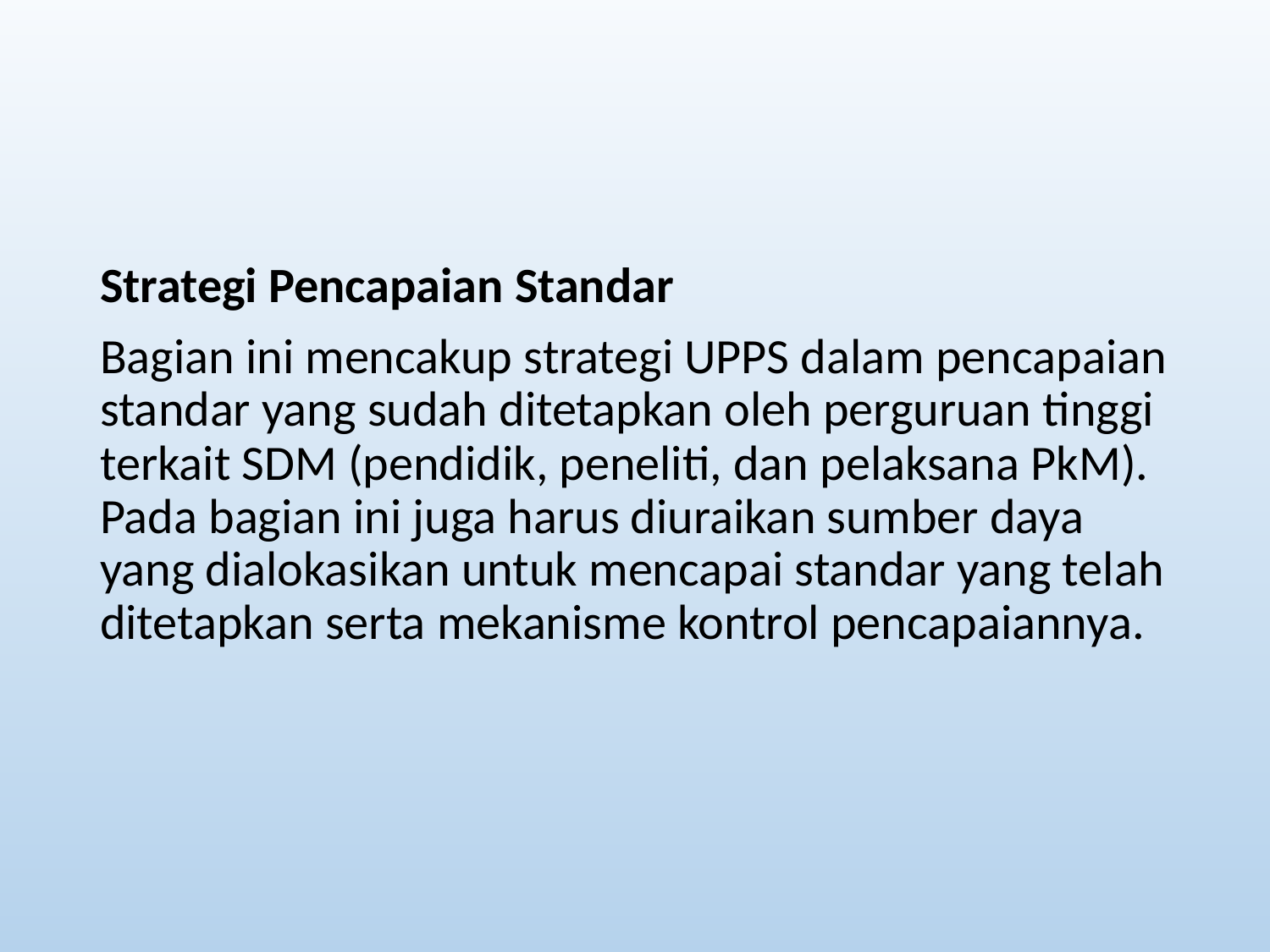

#
Strategi Pencapaian Standar
Bagian ini mencakup strategi UPPS dalam pencapaian standar yang sudah ditetapkan oleh perguruan tinggi terkait SDM (pendidik, peneliti, dan pelaksana PkM). Pada bagian ini juga harus diuraikan sumber daya yang dialokasikan untuk mencapai standar yang telah ditetapkan serta mekanisme kontrol pencapaiannya.